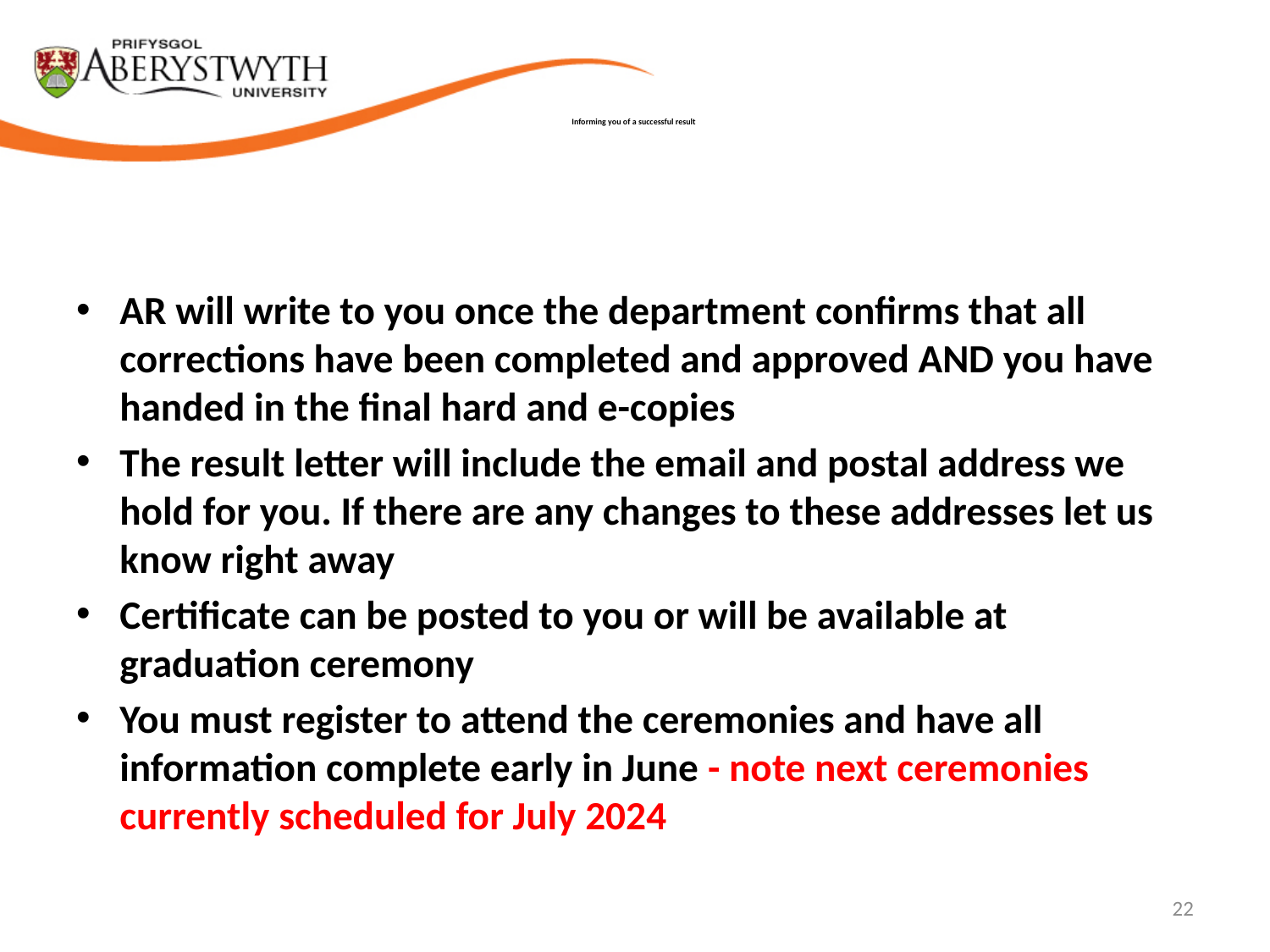

# Informing you of a successful result

AR will write to you once the department confirms that all corrections have been completed and approved AND you have handed in the final hard and e-copies
The result letter will include the email and postal address we hold for you. If there are any changes to these addresses let us know right away
Certificate can be posted to you or will be available at  graduation ceremony
You must register to attend the ceremonies and have all information complete early in June - note next ceremonies currently scheduled for July 2024

22